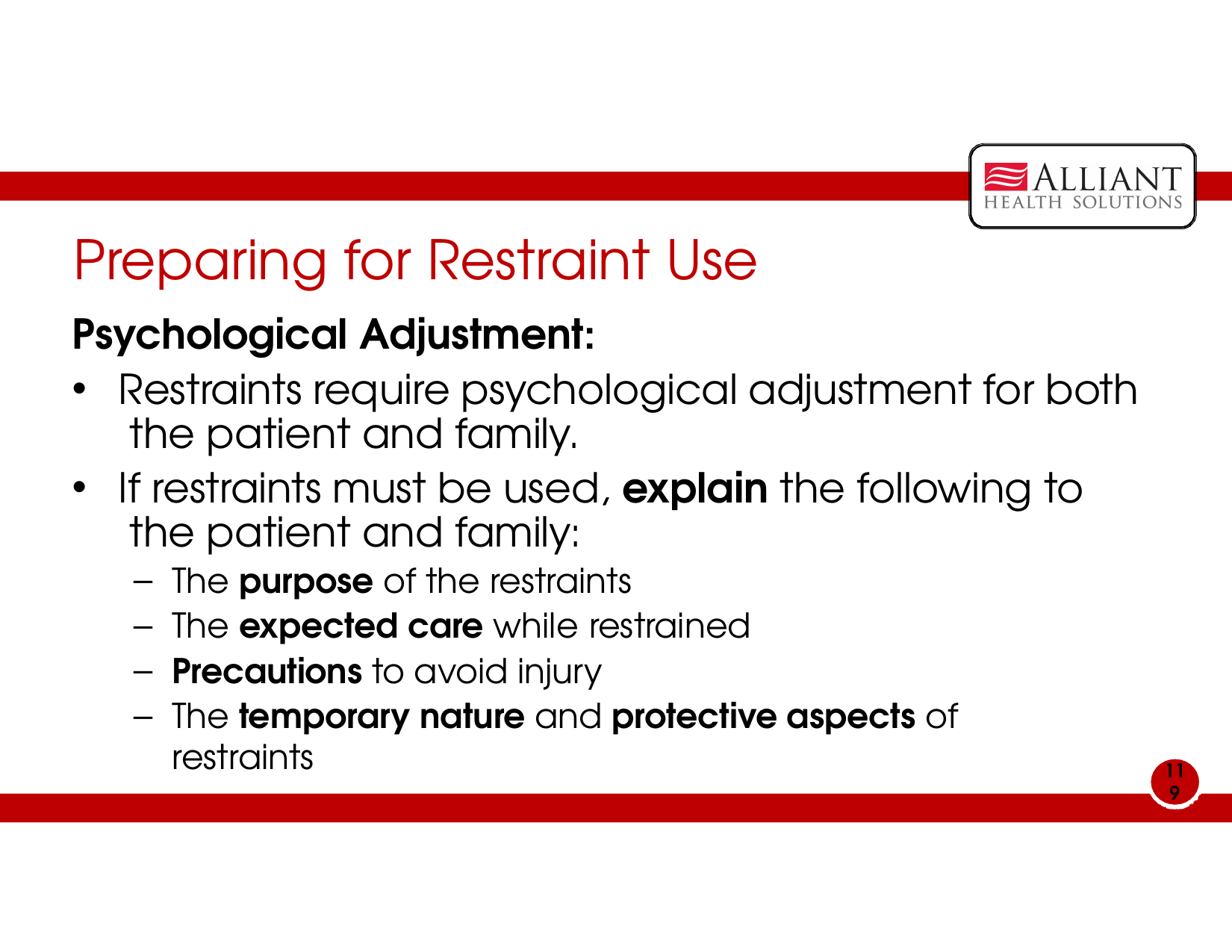

# Preparing for Restraint Use
Psychological Adjustment:
Restraints require psychological adjustment for both  the patient and family.
If restraints must be used, explain the following to  the patient and family:
The purpose of the restraints
The expected care while restrained
Precautions to avoid injury
The temporary nature and protective aspects of restraints
11
9